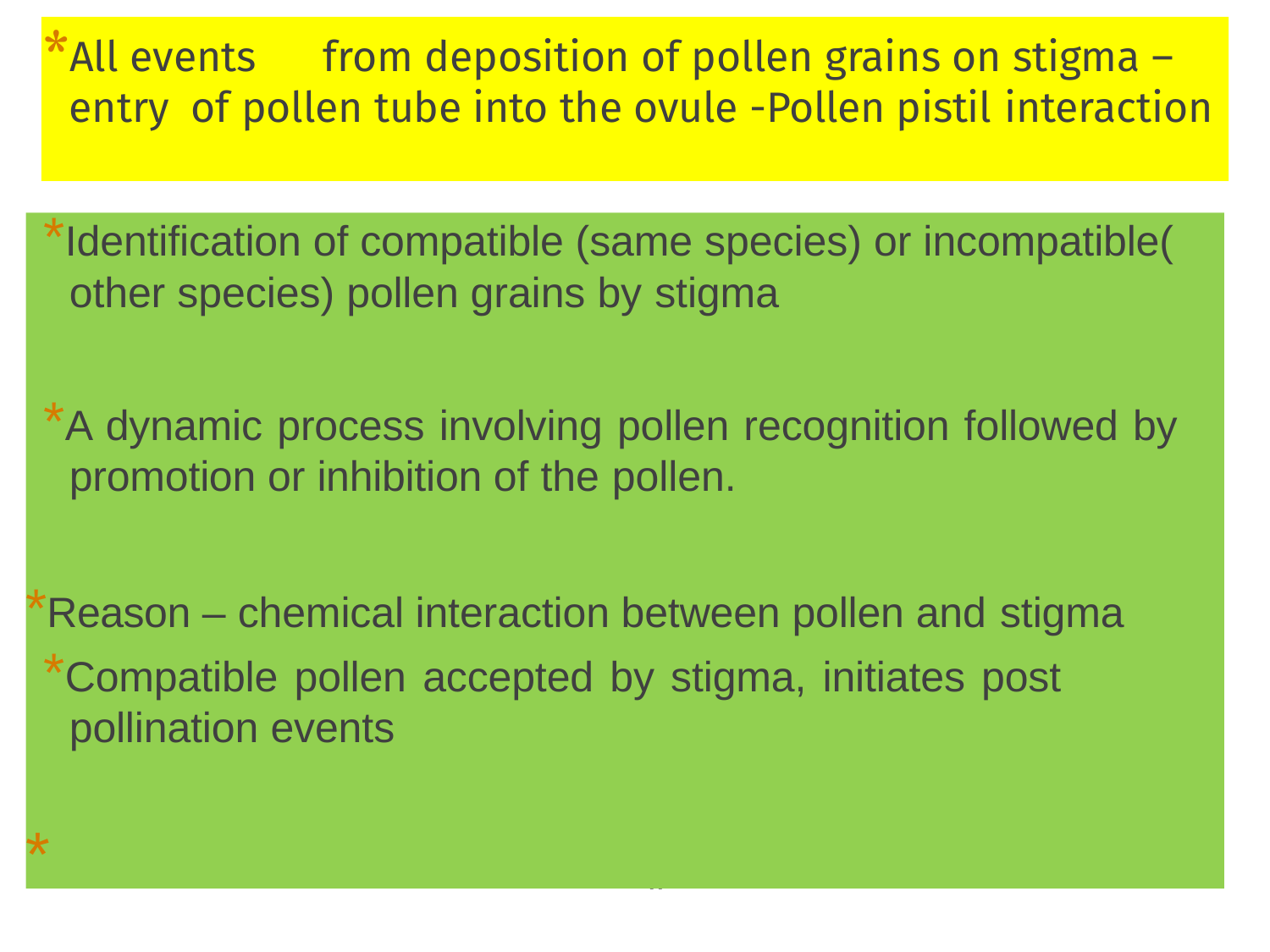

# *All events	from deposition of pollen grains on stigma – entry  of pollen tube into the ovule -Pollen pistil interaction
*Identification of compatible (same species) or incompatible(
other species) pollen grains by stigma

*A dynamic process involving pollen recognition followed by  promotion or inhibition of the pollen.

*Reason – chemical interaction between pollen and stigma
*Compatible pollen accepted by stigma, initiates post  pollination events

*
41